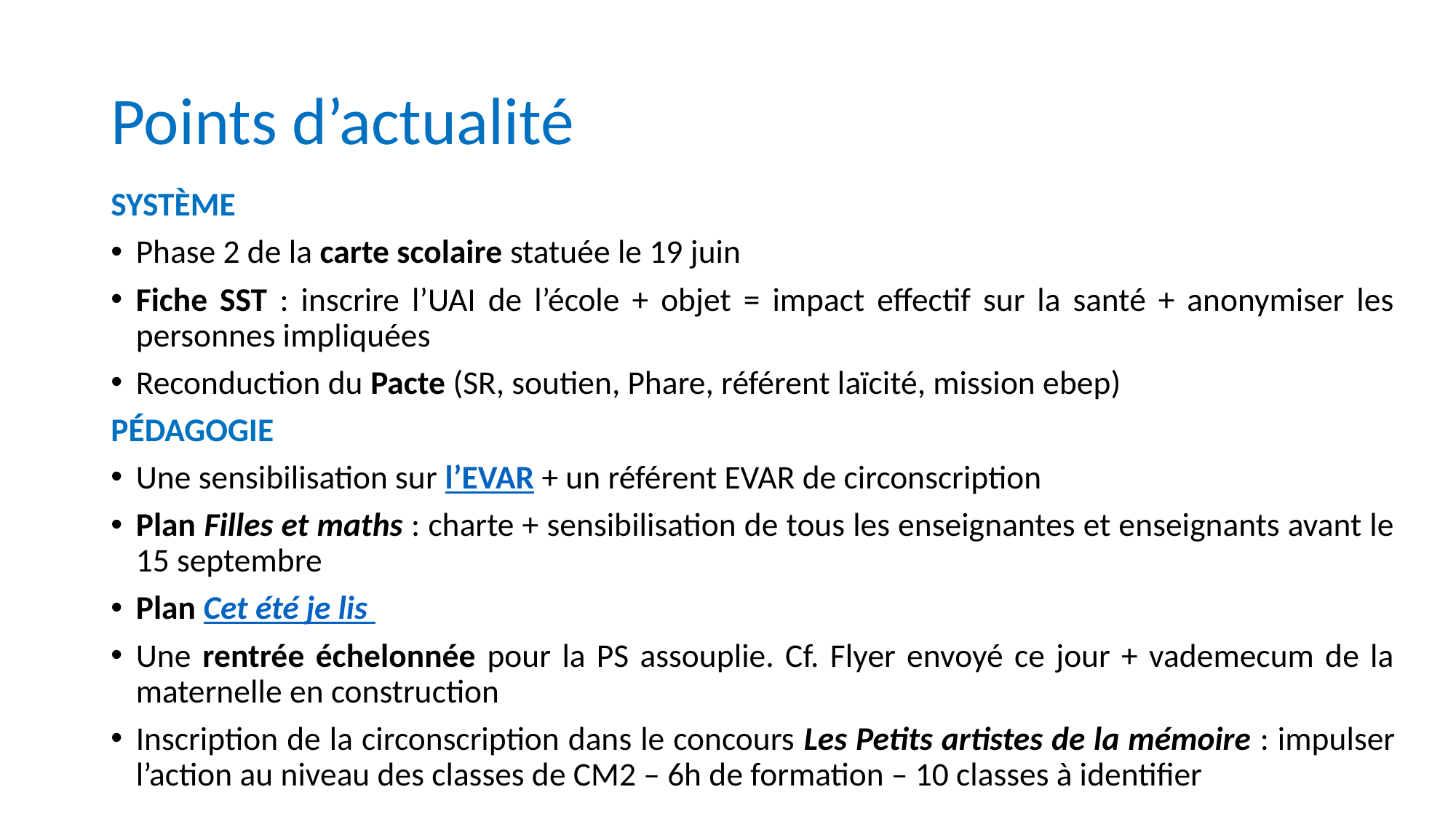

# Points d’actualité
SYSTÈME
Phase 2 de la carte scolaire statuée le 19 juin
Fiche SST : inscrire l’UAI de l’école + objet = impact effectif sur la santé + anonymiser les personnes impliquées
Reconduction du Pacte (SR, soutien, Phare, référent laïcité, mission ebep)
PÉDAGOGIE
Une sensibilisation sur l’EVAR + un référent EVAR de circonscription
Plan Filles et maths : charte + sensibilisation de tous les enseignantes et enseignants avant le 15 septembre
Plan Cet été je lis
Une rentrée échelonnée pour la PS assouplie. Cf. Flyer envoyé ce jour + vademecum de la maternelle en construction
Inscription de la circonscription dans le concours Les Petits artistes de la mémoire : impulser l’action au niveau des classes de CM2 – 6h de formation – 10 classes à identifier